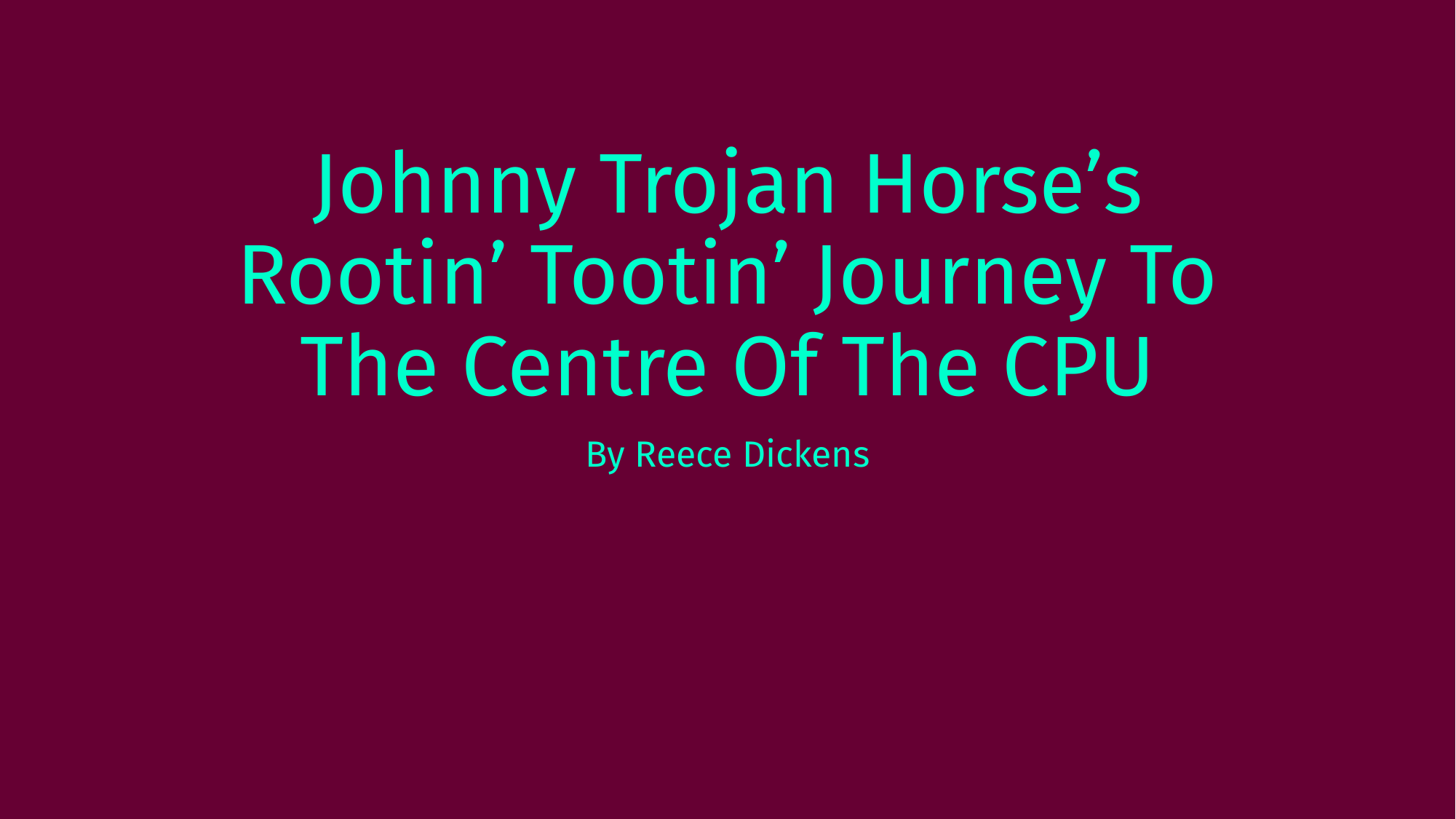

# Johnny Trojan Horse’s Rootin’ Tootin’ Journey To The Centre Of The CPU
By Reece Dickens